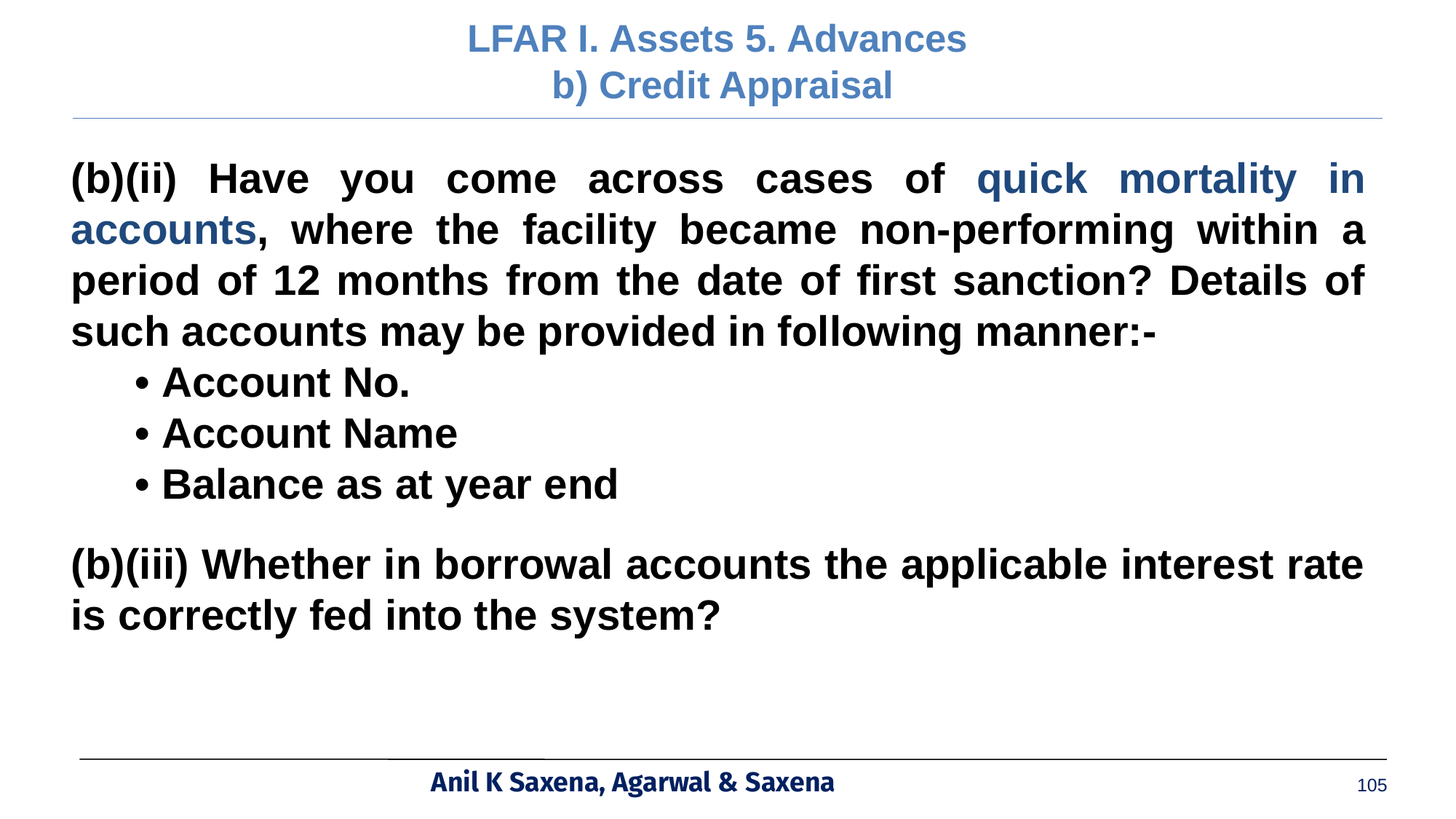

LFAR I. Assets 5. Advances
b) Credit Appraisal
(b)(ii) Have you come across cases of quick mortality in accounts, where the facility became non-performing within a period of 12 months from the date of first sanction? Details of such accounts may be provided in following manner:-
• Account No.
• Account Name
• Balance as at year end

(b)(iii) Whether in borrowal accounts the applicable interest rate is correctly fed into the system?
105